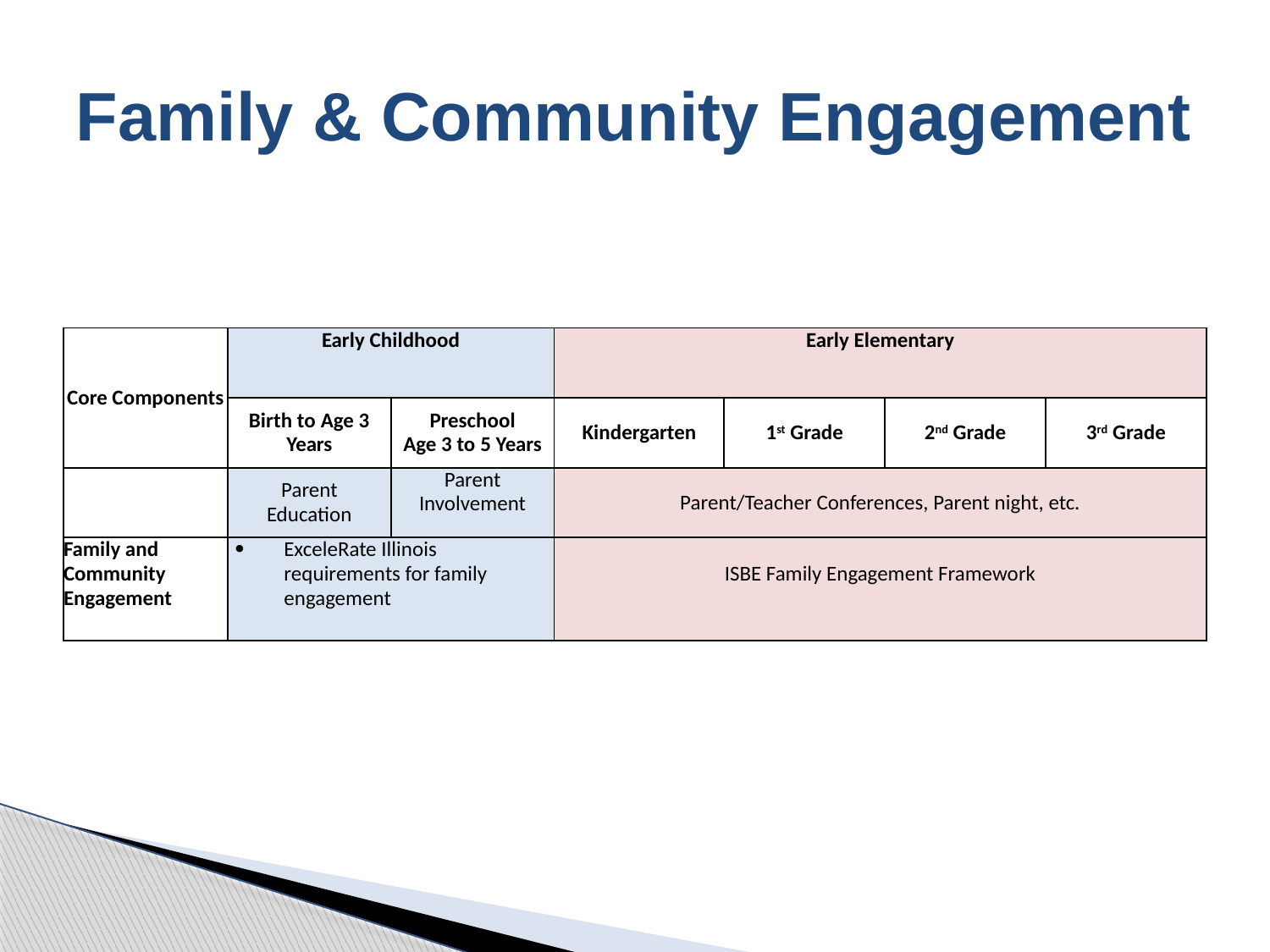

# Family & Community Engagement
| Core Components | Early Childhood |  | Early Elementary |  |  |  |
| --- | --- | --- | --- | --- | --- | --- |
|  | Birth to Age 3 Years | Preschool Age 3 to 5 Years | Kindergarten | 1st Grade | 2nd Grade | 3rd Grade |
|  | Parent Education | Parent Involvement | Parent/Teacher Conferences, Parent night, etc. |  |  |  |
| Family and Community Engagement | ExceleRate Illinois requirements for family engagement |  | ISBE Family Engagement Framework |  |  |  |